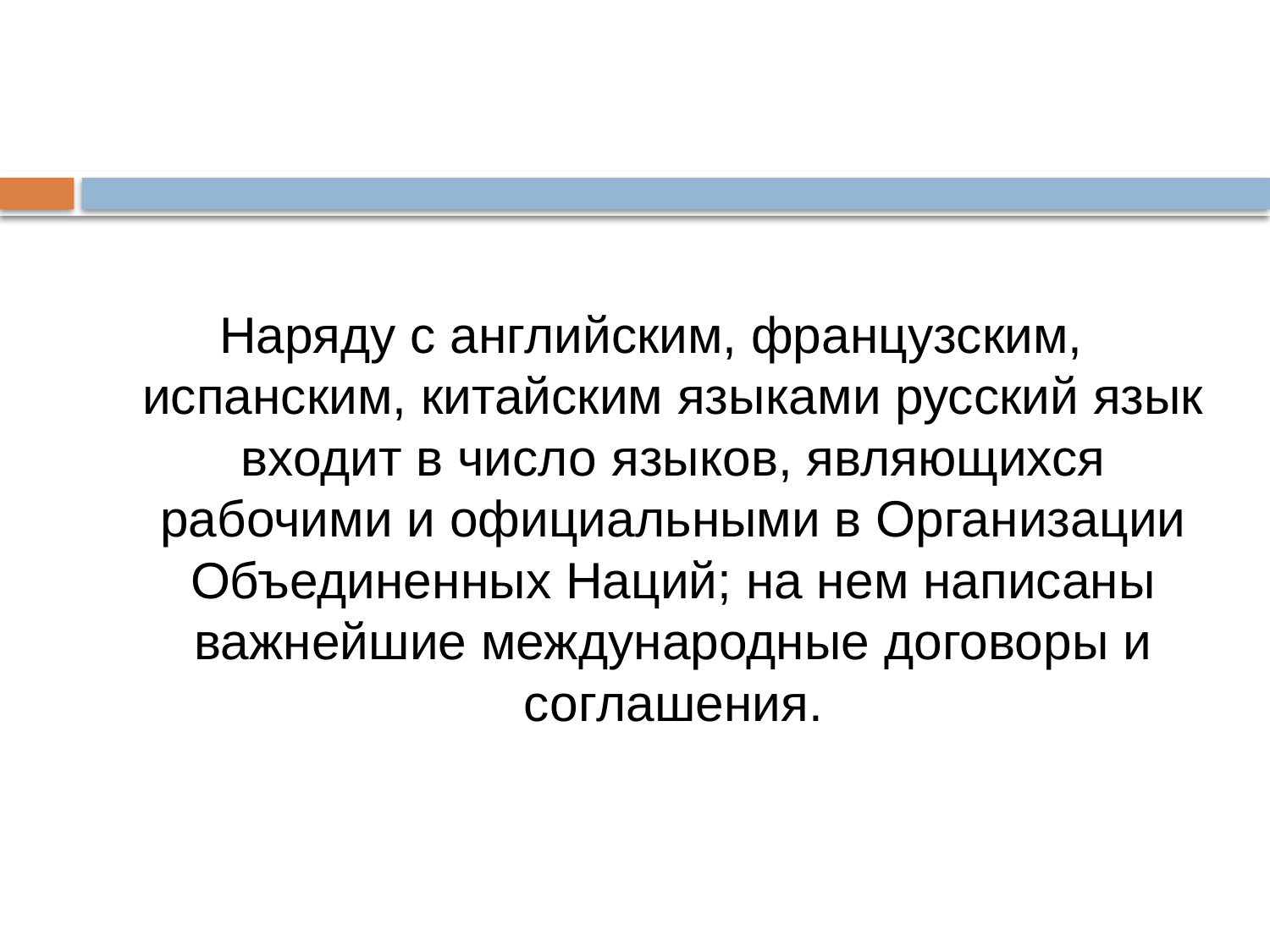

#

Наряду с английским, французским, испанским, китайским языками русский язык входит в число языков, являющихся рабочими и официальными в Организации Объединенных Наций; на нем написаны важнейшие международные договоры и соглашения.